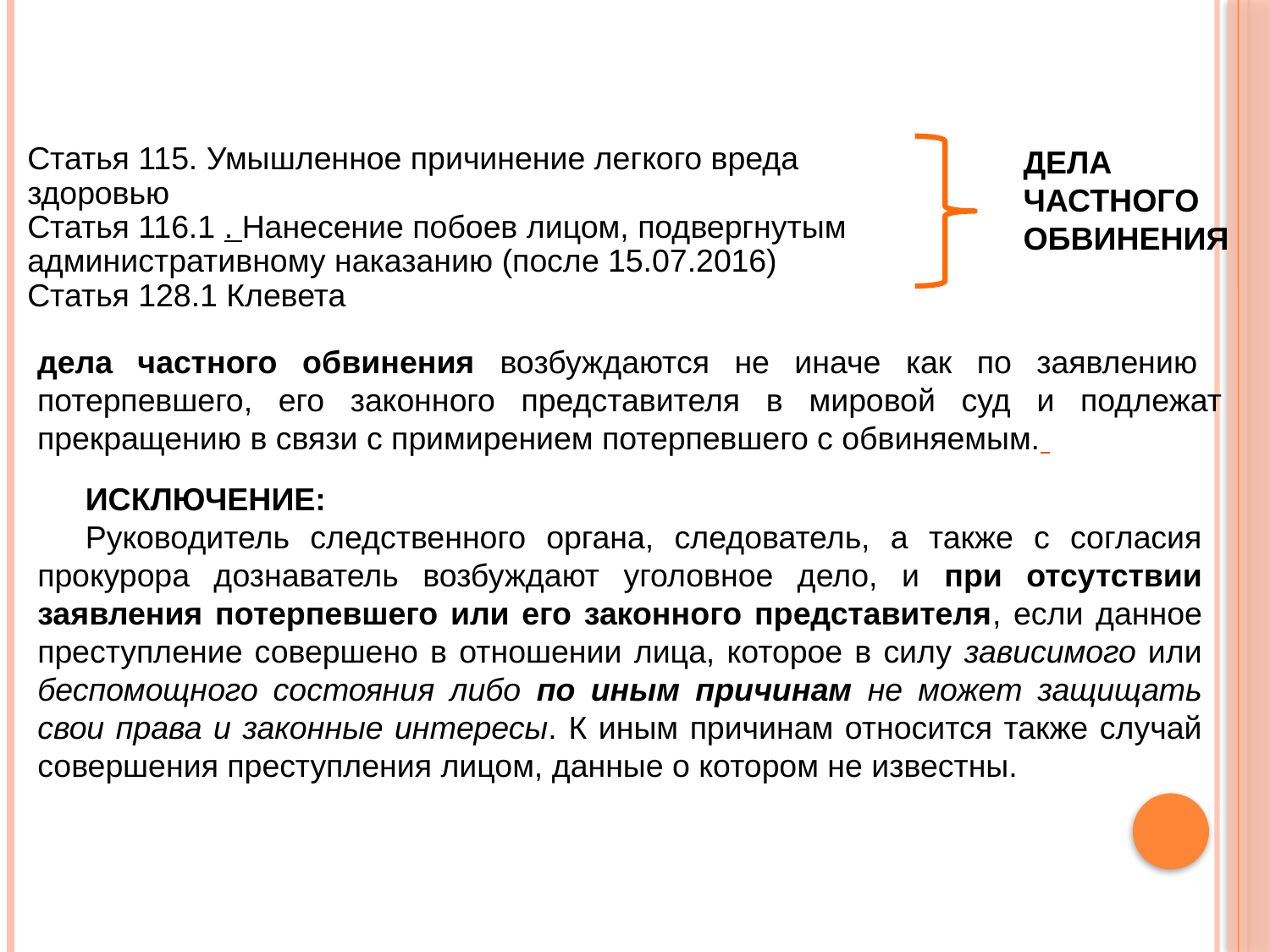

Статья 115. Умышленное причинение легкого вреда здоровью
Статья 116.1 . Нанесение побоев лицом, подвергнутым административному наказанию (после 15.07.2016)
Статья 128.1 Клевета

ДЕЛА
ЧАСТНОГО
ОБВИНЕНИЯ
дела частного обвинения возбуждаются не иначе как по заявлению  потерпевшего, его законного представителя в мировой суд и подлежат прекращению в связи с примирением потерпевшего с обвиняемым.
ИСКЛЮЧЕНИЕ:
Руководитель следственного органа, следователь, а также с согласия прокурора дознаватель возбуждают уголовное дело, и при отсутствии заявления потерпевшего или его законного представителя, если данное преступление совершено в отношении лица, которое в силу зависимого или беспомощного состояния либо по иным причинам не может защищать свои права и законные интересы. К иным причинам относится также случай совершения преступления лицом, данные о котором не известны.